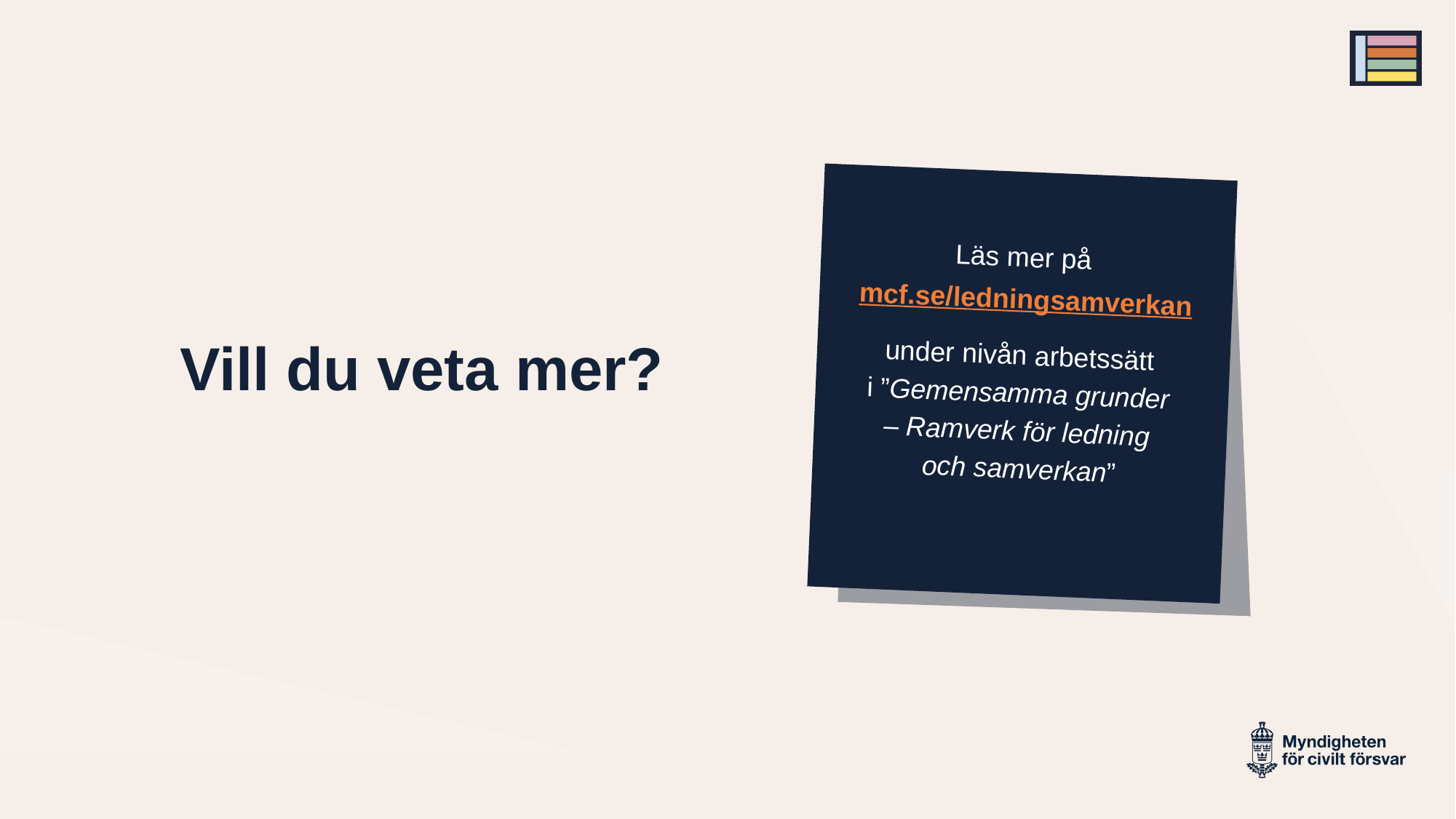

Läs mer på
mcf.se/ledningsamverkan
under nivån arbetssätt
i ”Gemensamma grunder
– Ramverk för ledning
och samverkan”

# Vill du veta mer?